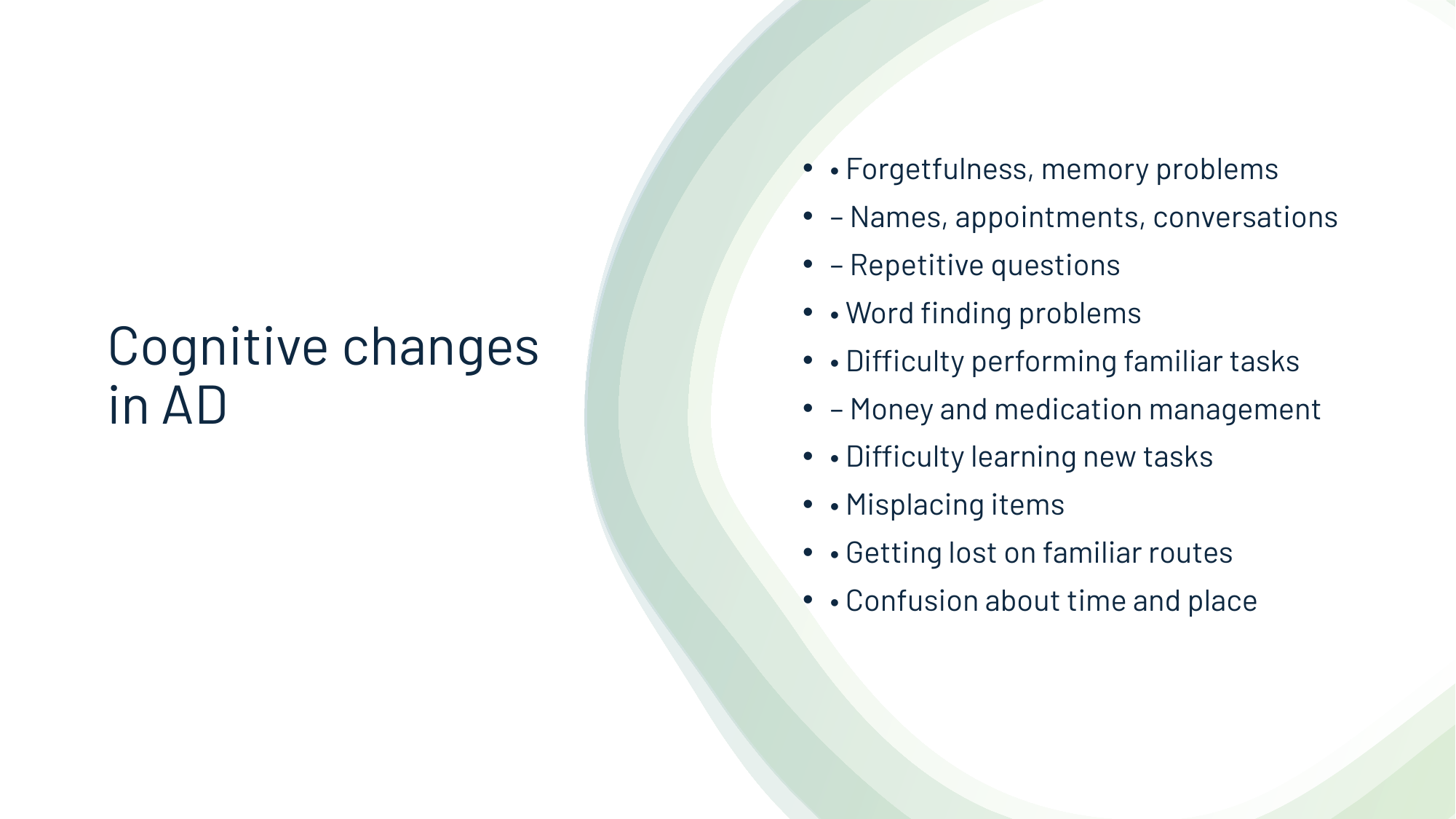

• Forgetfulness, memory problems
– Names, appointments, conversations
– Repetitive questions
• Word finding problems
• Difficulty performing familiar tasks
– Money and medication management
• Difficulty learning new tasks
• Misplacing items
• Getting lost on familiar routes
• Confusion about time and place

# Cognitive changes in AD